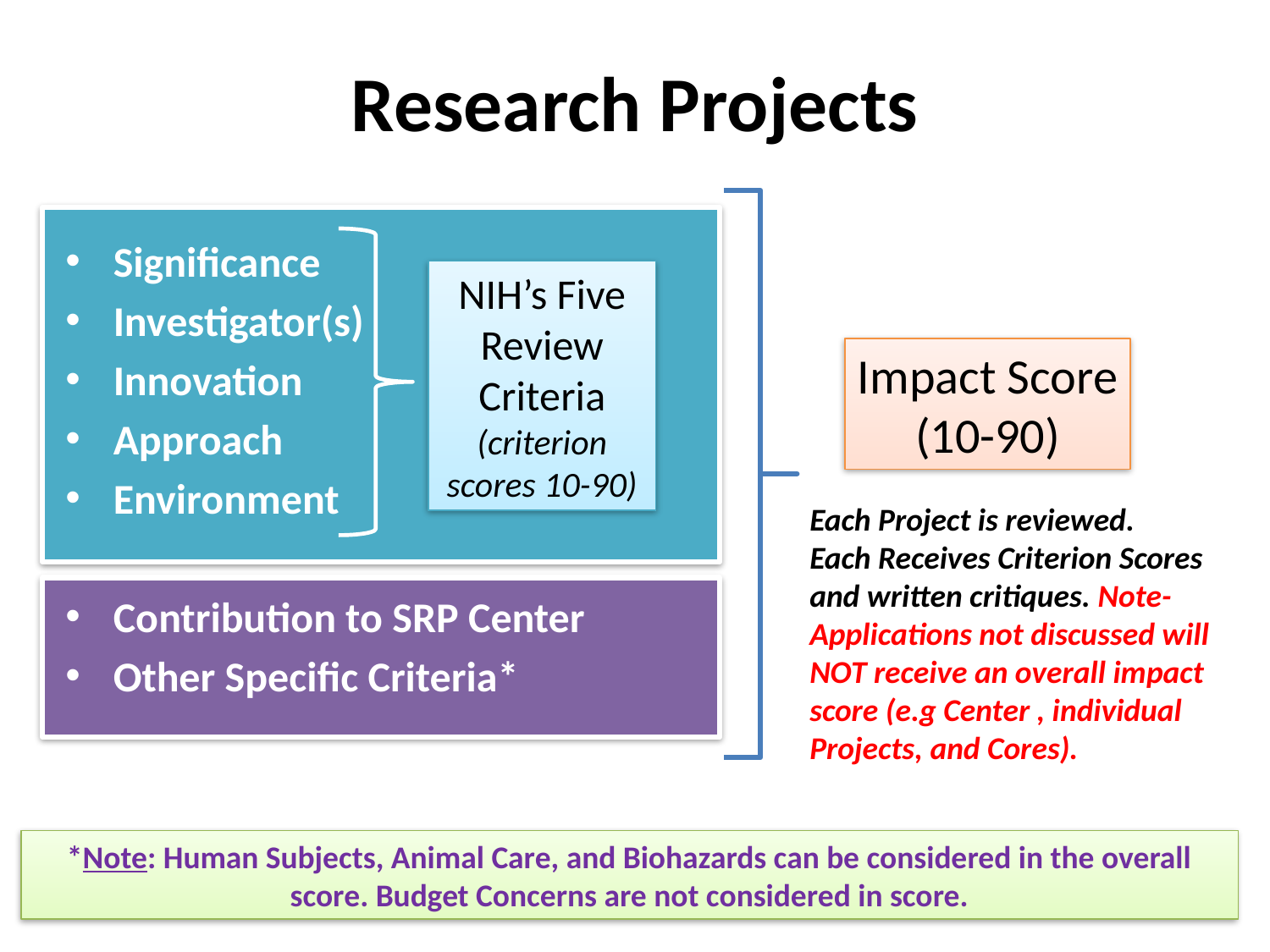

# Research Projects

Significance
Investigator(s)
Innovation
Approach
Environment

Contribution to SRP Center
Other Specific Criteria*

NIH’s Five Review Criteria
(criterion scores 10-90)
Impact Score
(10-90)
Each Project is reviewed.
Each Receives Criterion Scores and written critiques. Note-Applications not discussed will NOT receive an overall impact score (e.g Center , individual Projects, and Cores).

*Note: Human Subjects, Animal Care, and Biohazards can be considered in the overall score. Budget Concerns are not considered in score.
30